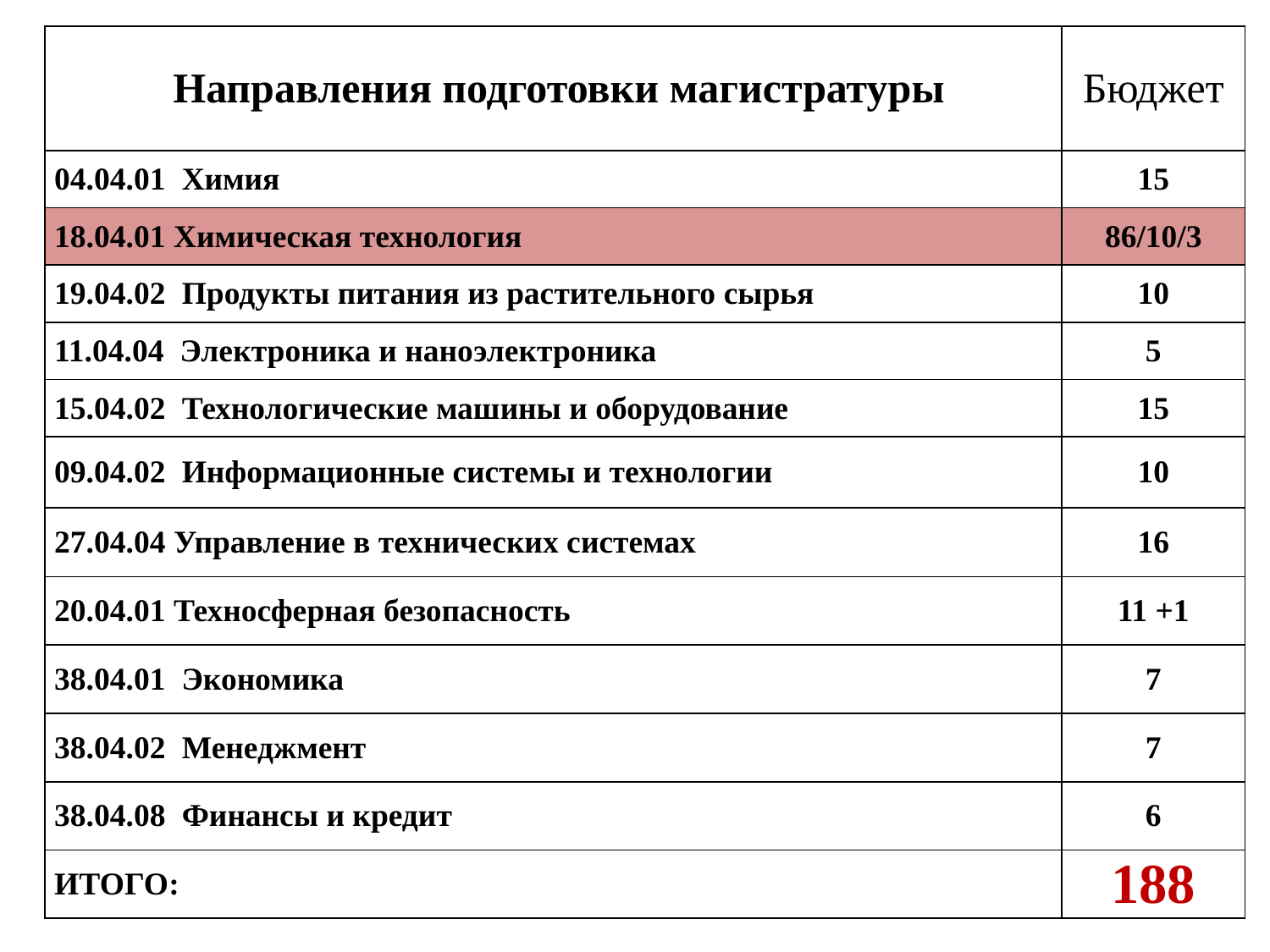

| Направления подготовки магистратуры | Бюджет |
| --- | --- |
| 04.04.01 Химия | 15 |
| 18.04.01 Химическая технология | 86/10/3 |
| 19.04.02 Продукты питания из растительного сырья | 10 |
| 11.04.04 Электроника и наноэлектроника | 5 |
| 15.04.02 Технологические машины и оборудование | 15 |
| 09.04.02 Информационные системы и технологии | 10 |
| 27.04.04 Управление в технических системах | 16 |
| 20.04.01 Техносферная безопасность | 11 +1 |
| 38.04.01 Экономика | 7 |
| 38.04.02 Менеджмент | 7 |
| 38.04.08 Финансы и кредит | 6 |
| ИТОГО: | 188 |